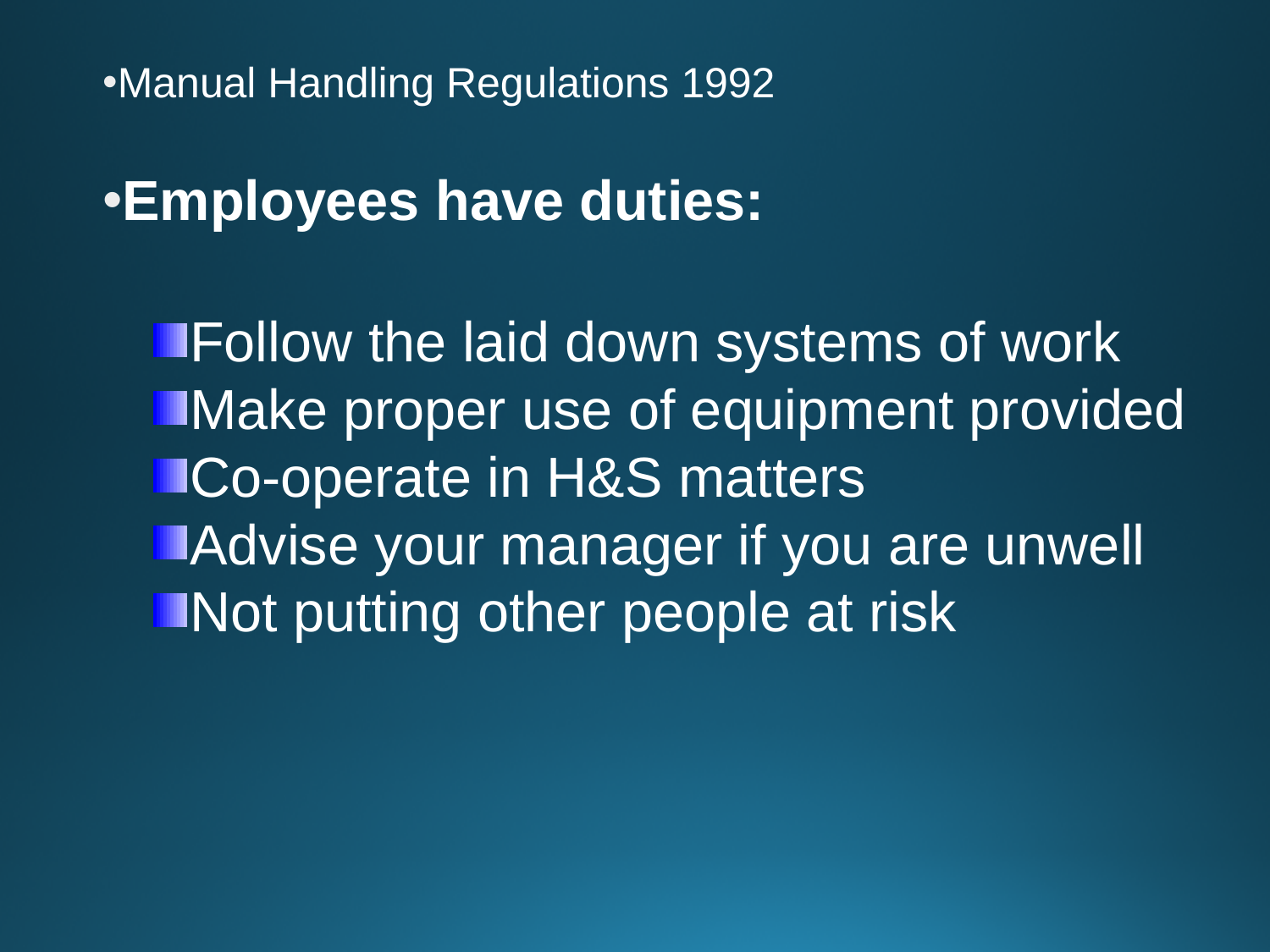

Manual Handling Regulations 1992

Employees have duties:

Follow the laid down systems of work
Make proper use of equipment provided
Co-operate in H&S matters
Advise your manager if you are unwell
Not putting other people at risk